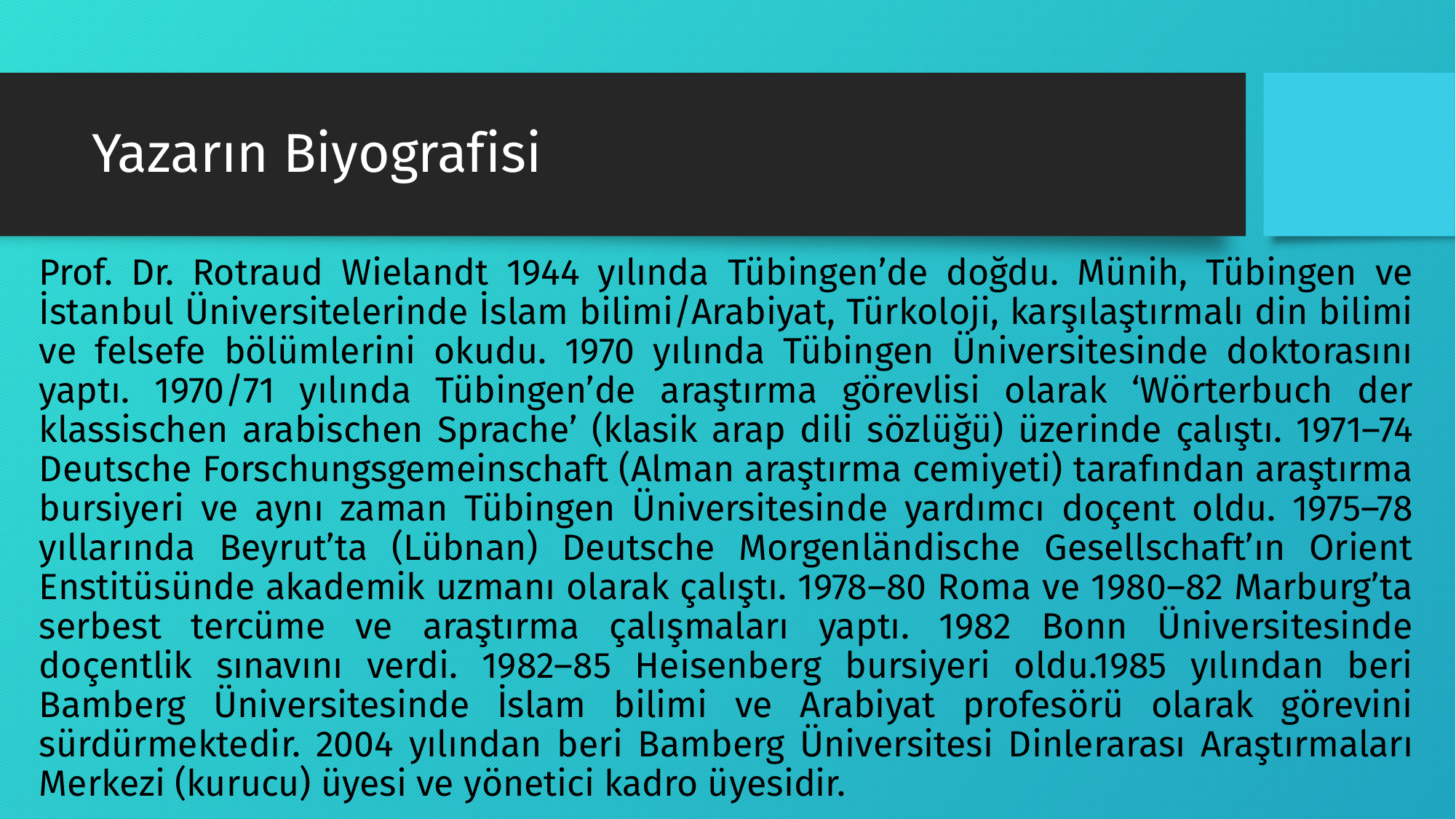

# Yazarın Biyografisi
Prof. Dr. Rotraud Wielandt 1944 yılında Tübingen’de doğdu. Münih, Tübingen ve İstanbul Üniversitelerinde İslam bilimi/Arabiyat, Türkoloji, karşılaştırmalı din bilimi ve felsefe bölümlerini okudu. 1970 yılında Tübingen Üniversitesinde doktorasını yaptı. 1970/71 yılında Tübingen’de araştırma görevlisi olarak ‘Wörterbuch der klassischen arabischen Sprache’ (klasik arap dili sözlüğü) üzerinde çalıştı. 1971–74 Deutsche Forschungsgemeinschaft (Alman araştırma cemiyeti) tarafından araştırma bursiyeri ve aynı zaman Tübingen Üniversitesinde yardımcı doçent oldu. 1975–78 yıllarında Beyrut’ta (Lübnan) Deutsche Morgenländische Gesellschaft’ın Orient Enstitüsünde akademik uzmanı olarak çalıştı. 1978–80 Roma ve 1980–82 Marburg’ta serbest tercüme ve araştırma çalışmaları yaptı. 1982 Bonn Üniversitesinde doçentlik sınavını verdi. 1982–85 Heisenberg bursiyeri oldu.1985 yılından beri Bamberg Üniversitesinde İslam bilimi ve Arabiyat profesörü olarak görevini sürdürmektedir. 2004 yılından beri Bamberg Üniversitesi Dinlerarası Araştırmaları Merkezi (kurucu) üyesi ve yönetici kadro üyesidir.